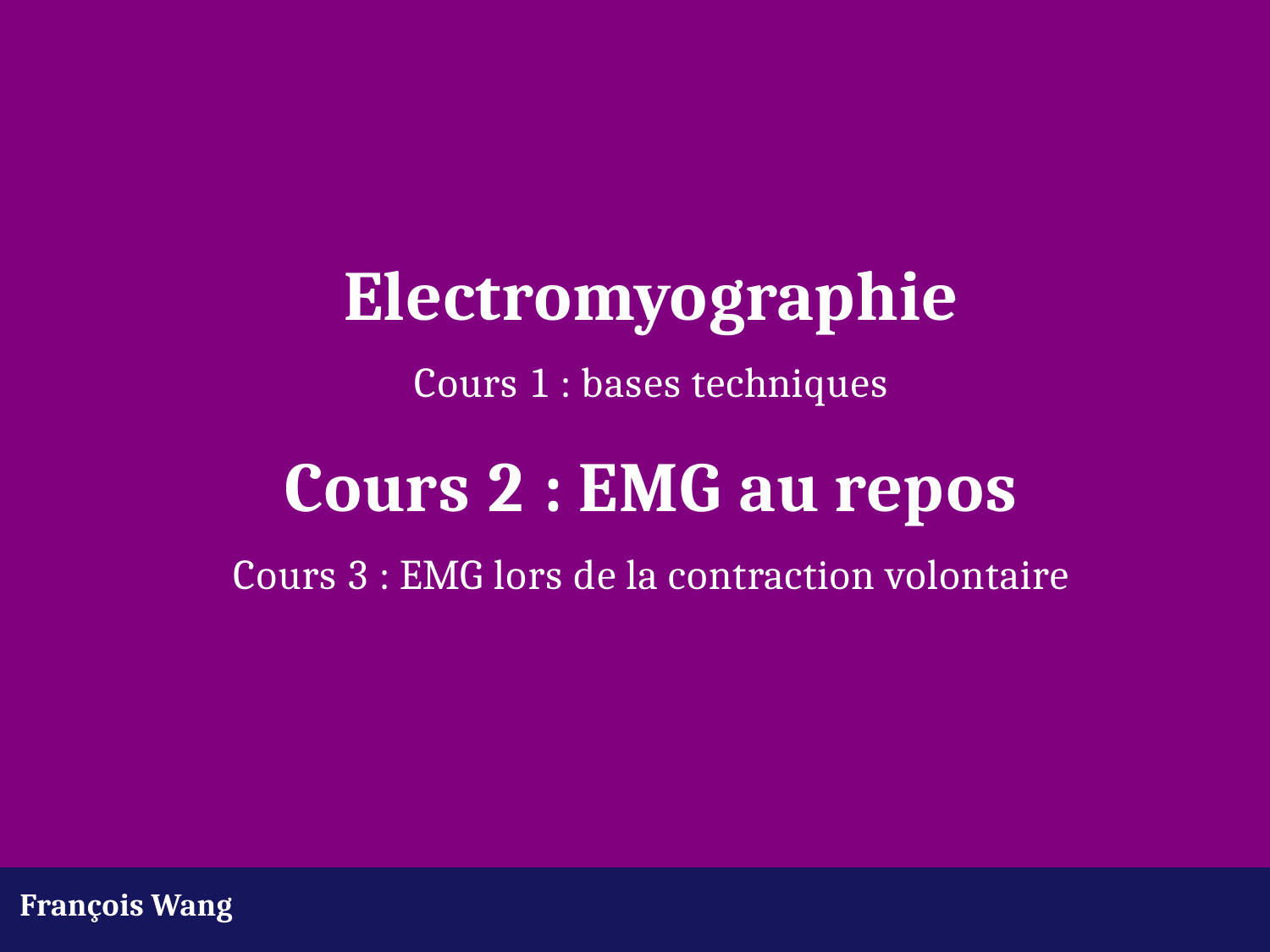

Electromyographie
Cours 1 : bases techniques
Cours 2 : EMG au repos
Cours 3 : EMG lors de la contraction volontaire
François Wang